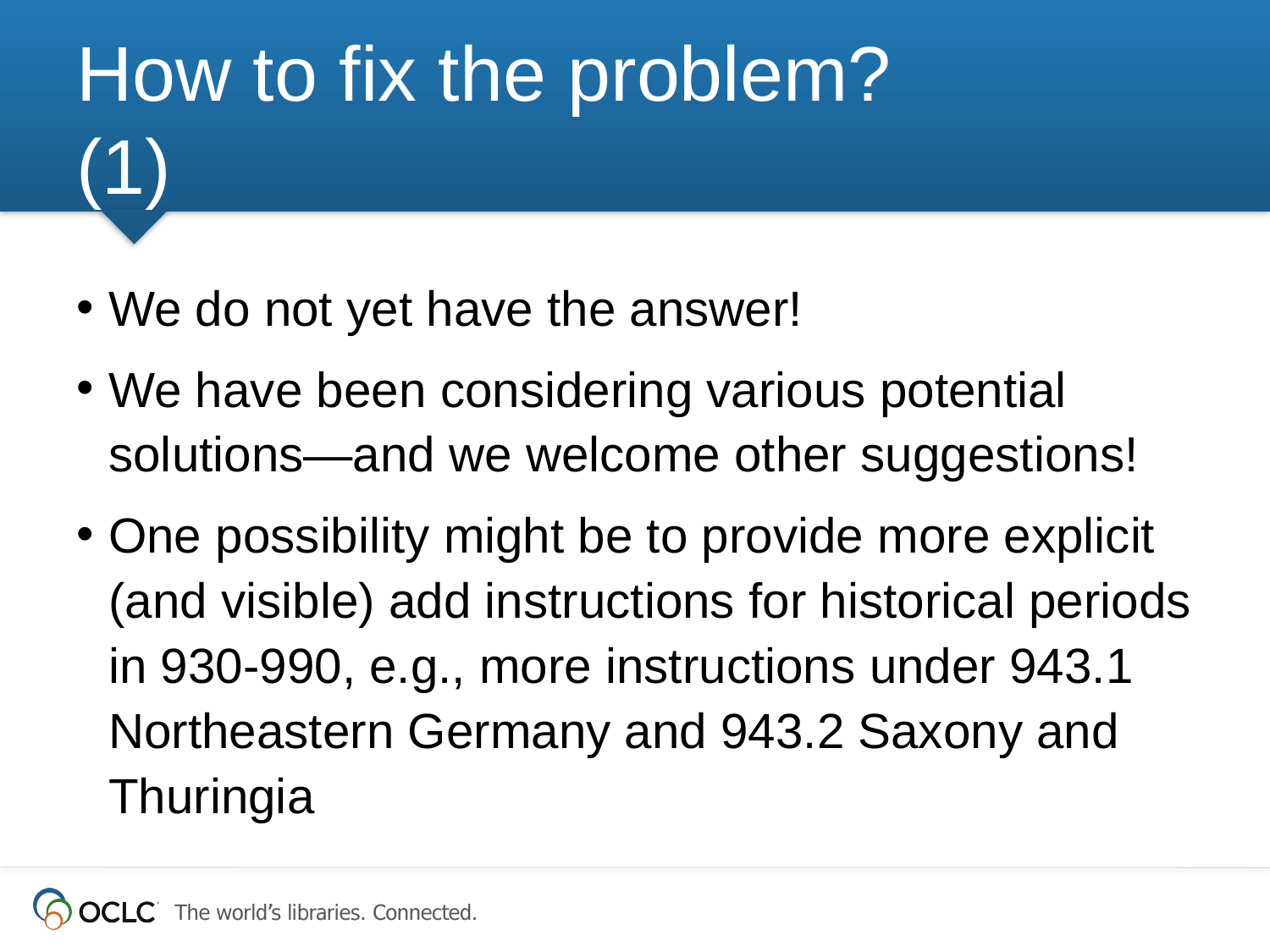

# How to fix the problem? (1)
We do not yet have the answer!
We have been considering various potential solutions—and we welcome other suggestions!
One possibility might be to provide more explicit (and visible) add instructions for historical periods in 930-990, e.g., more instructions under 943.1 Northeastern Germany and 943.2 Saxony and Thuringia